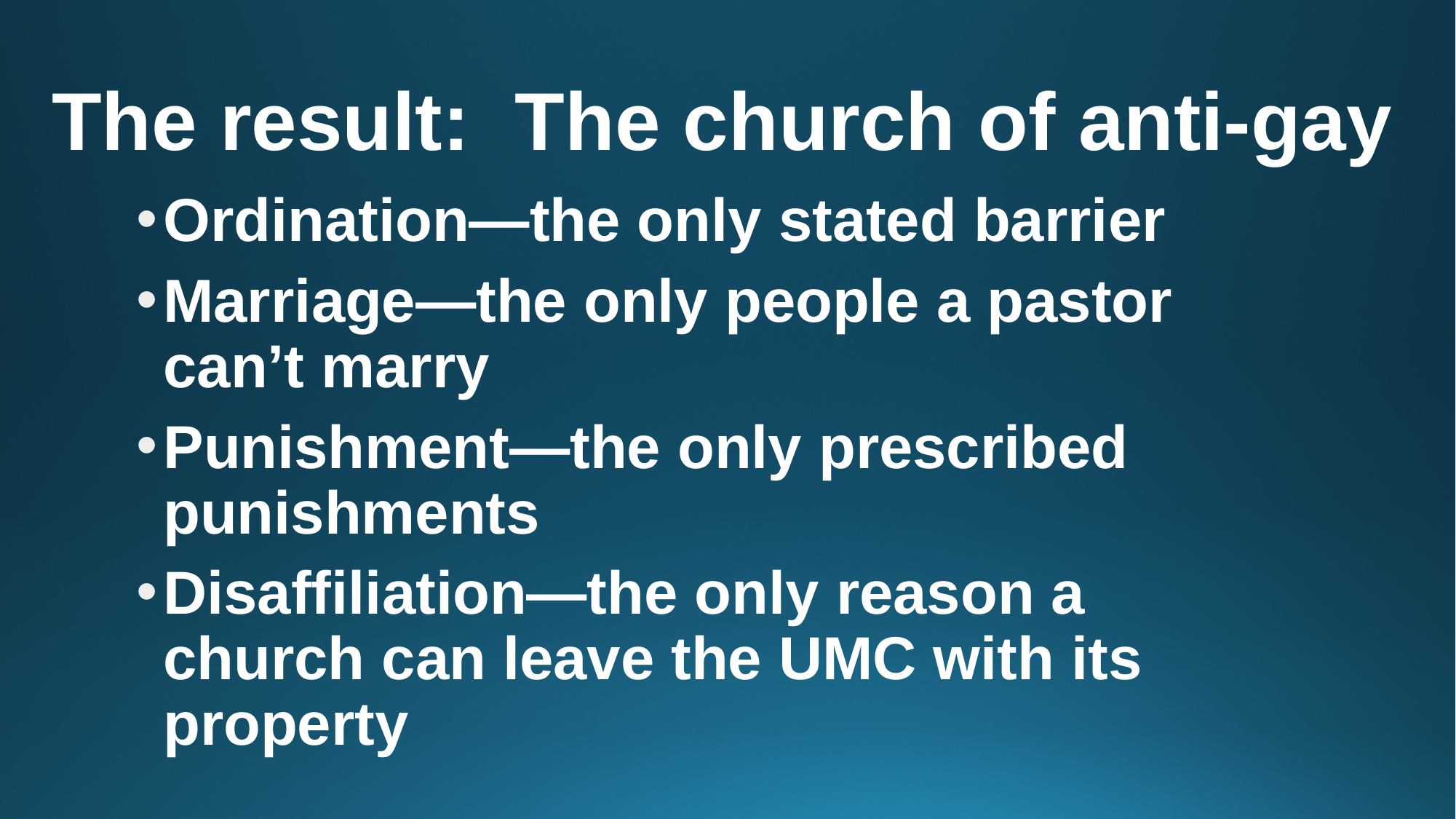

# The result:  The church of anti-gay
Ordination—the only stated barrier
Marriage—the only people a pastor can’t marry
Punishment—the only prescribed punishments
Disaffiliation—the only reason a church can leave the UMC with its property